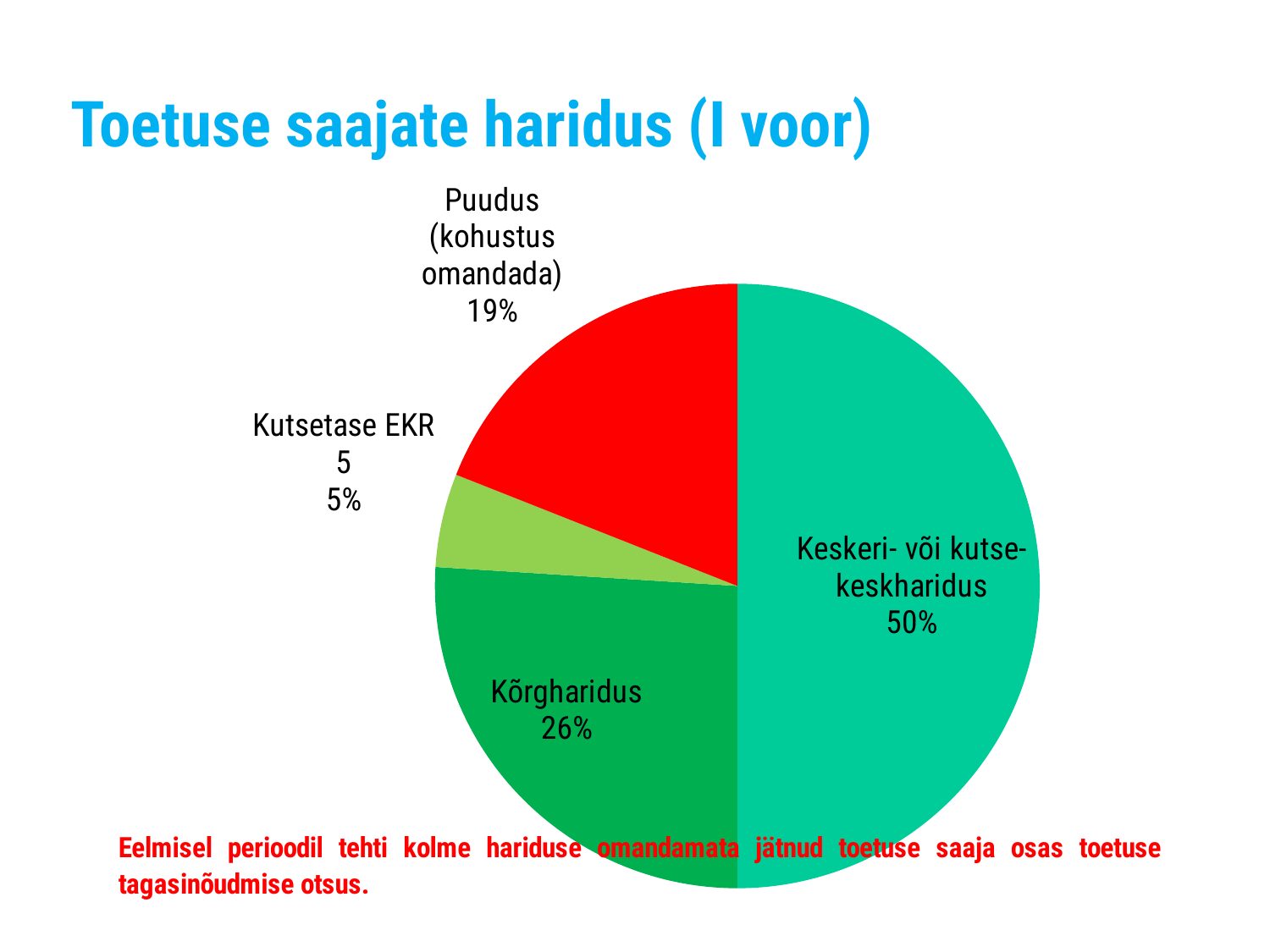

# Toetuse saajate haridus (I voor)

### Chart

| Category | Toetuse saajate osakaal |
|---|---|
| Keskeri- või kutse-keskharidus | 0.5 |
| Kõrgharidus | 0.26 |
| Kutsetase EKR 5 | 0.05 |
| Puudus (kohustus omandada) | 0.19 |